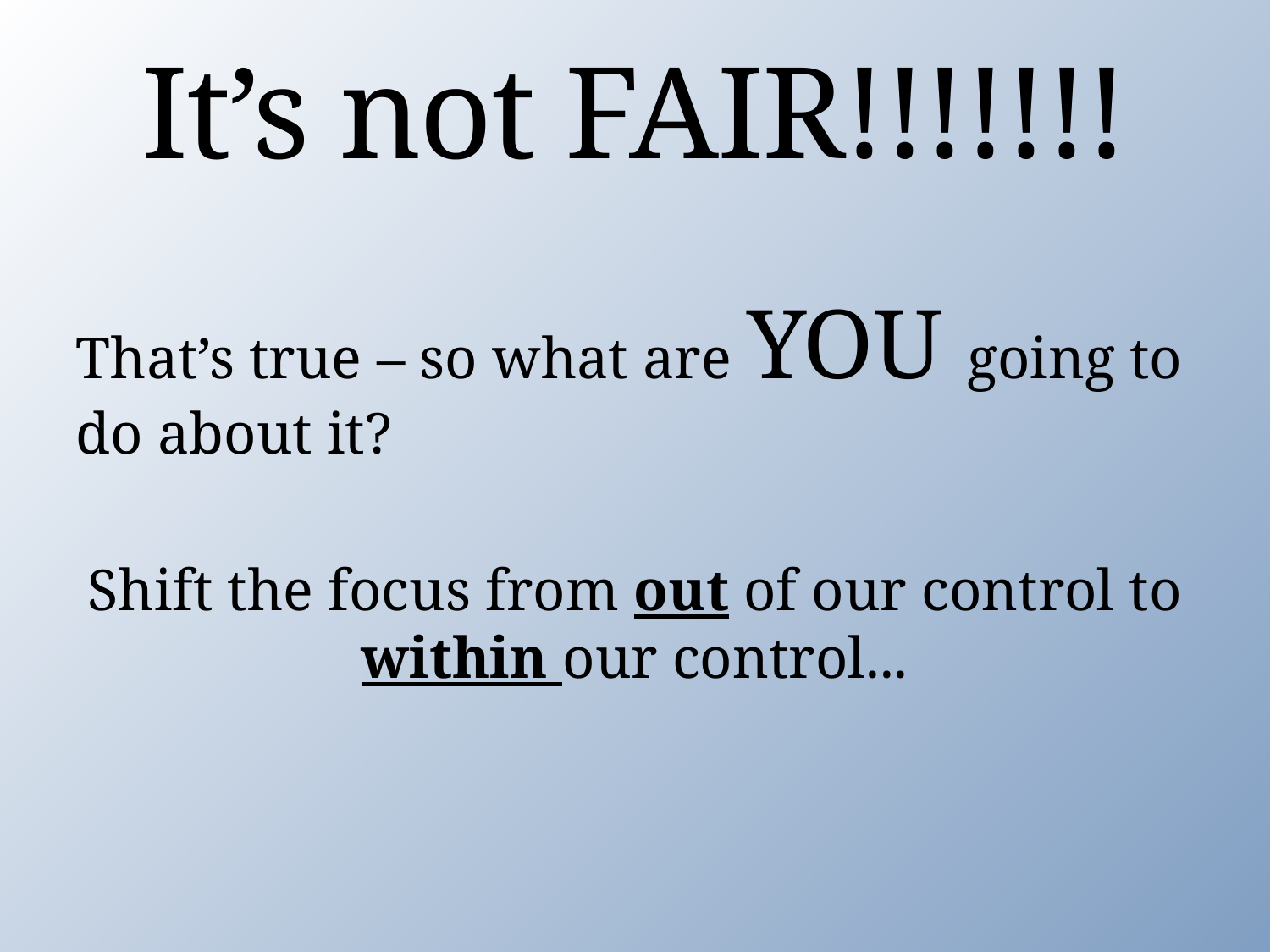

# It’s not FAIR!!!!!!!

That’s true – so what are YOU going to do about it?

Shift the focus from out of our control to within our control...